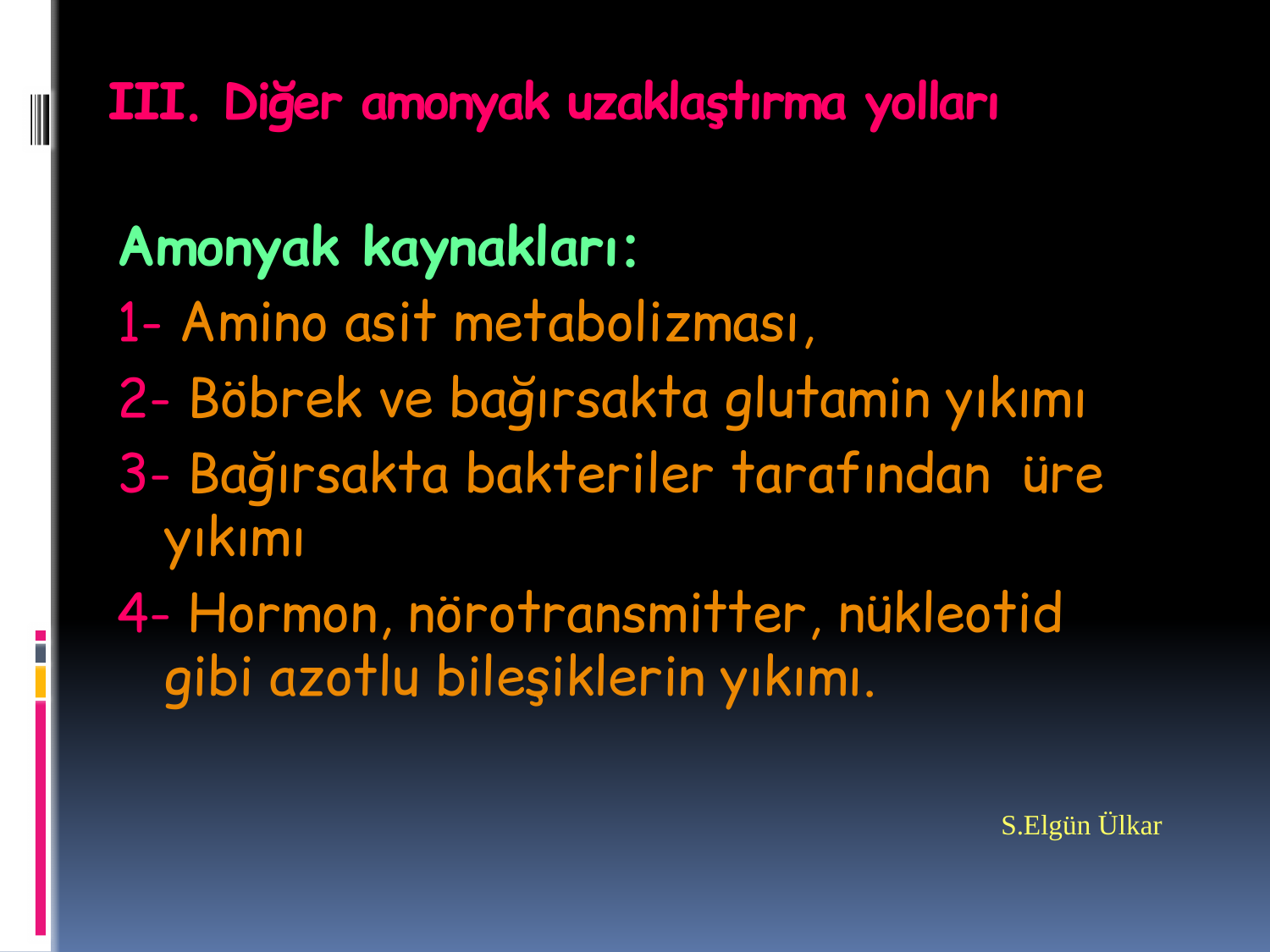

# III. Diğer amonyak uzaklaştırma yolları
Amonyak kaynakları:
1- Amino asit metabolizması,
2- Böbrek ve bağırsakta glutamin yıkımı
3- Bağırsakta bakteriler tarafından  üre yıkımı
4- Hormon, nörotransmitter, nükleotid gibi azotlu bileşiklerin yıkımı.

S.Elgün Ülkar